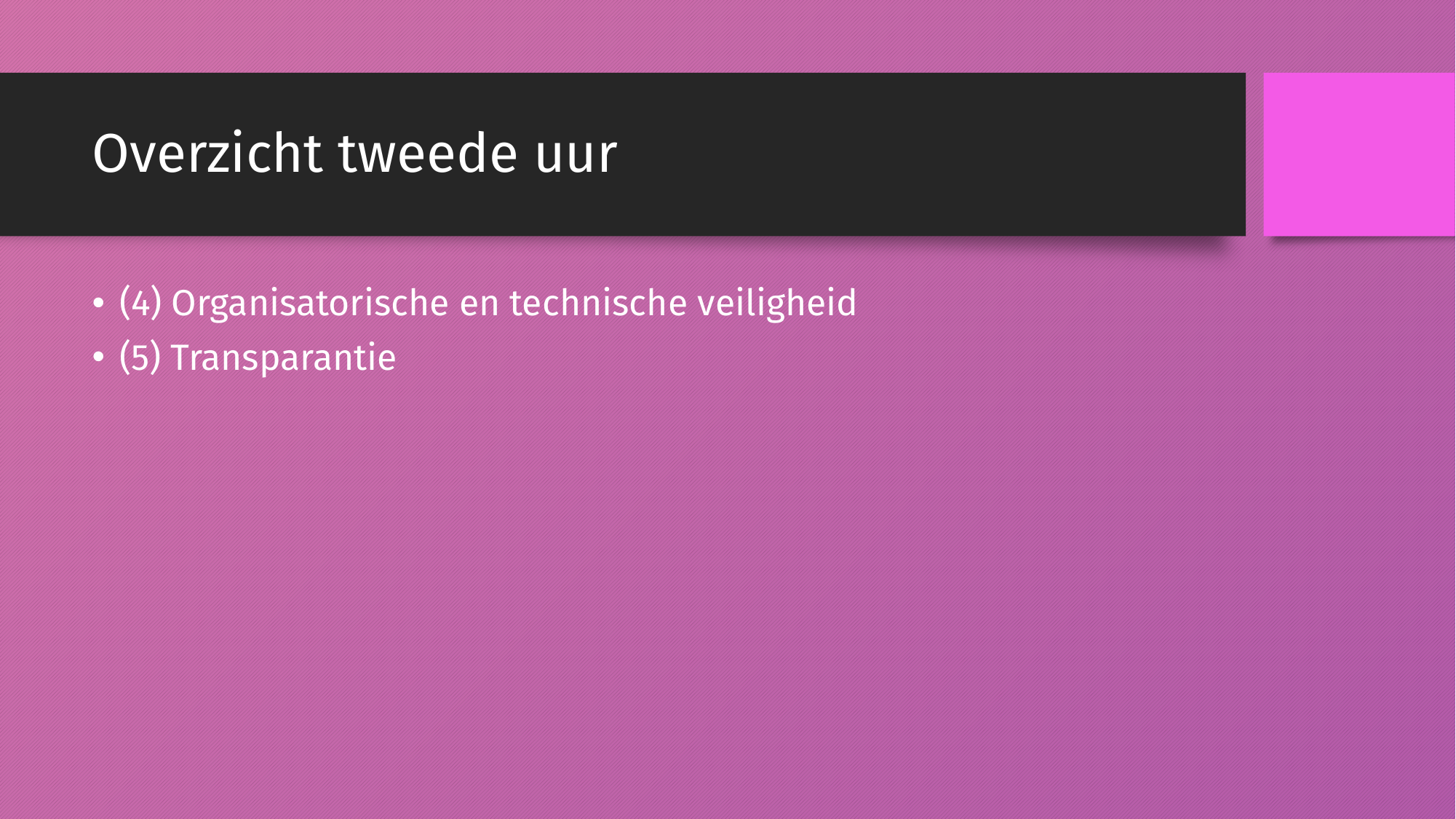

# Overzicht tweede uur
(4) Organisatorische en technische veiligheid
(5) Transparantie